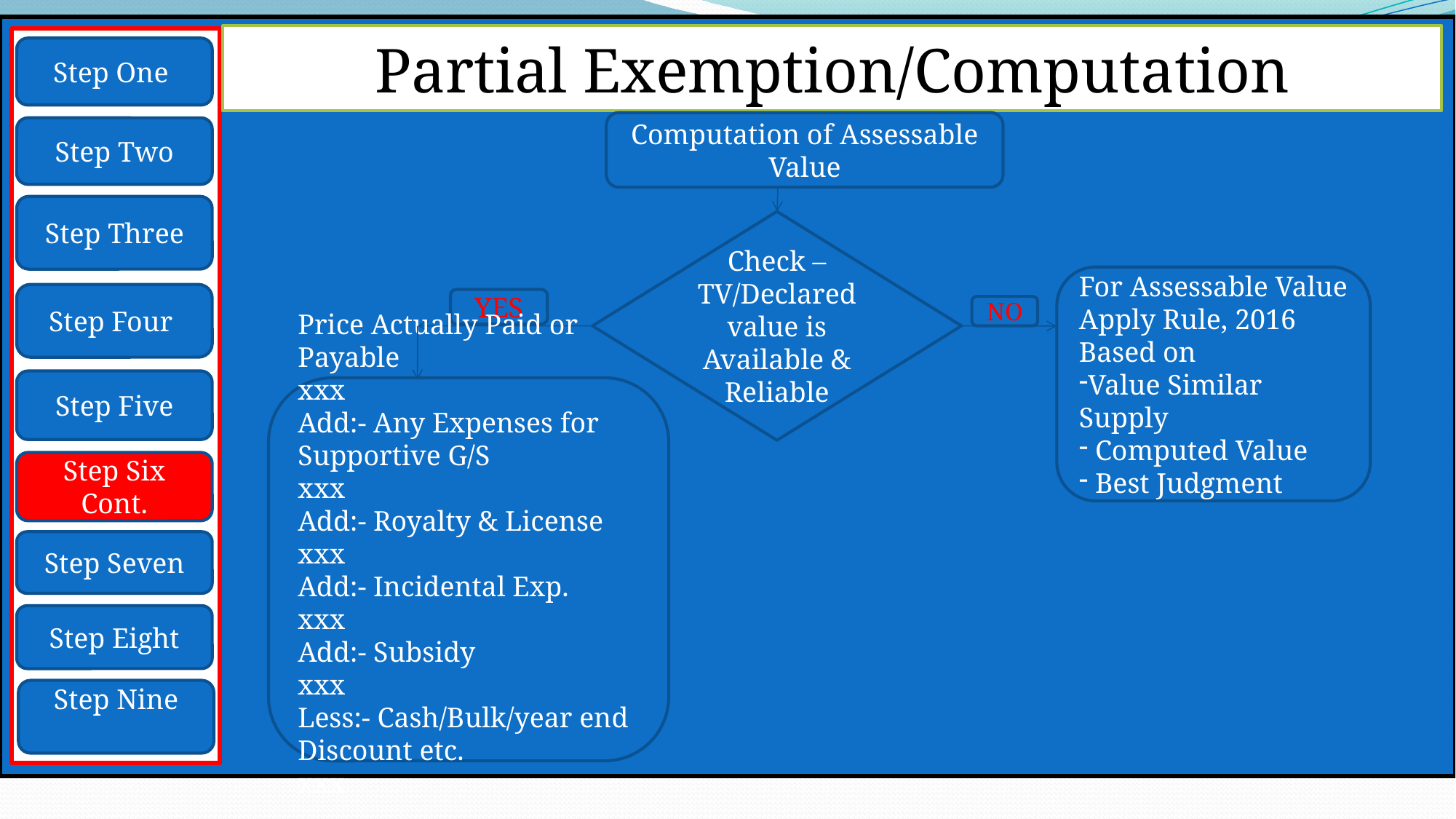

Partial Exemption/Computation
Step One
Computation of Assessable Value
Step Two
Step Three
Check – TV/Declared value is Available & Reliable
For Assessable Value Apply Rule, 2016 Based on
Value Similar Supply
 Computed Value
 Best Judgment
Step Four
YES
NO
Step Five
Price Actually Paid or Payable                              xxx
Add:- Any Expenses for Supportive G/S                 xxx
Add:- Royalty & License  xxx
Add:- Incidental Exp.      xxx
Add:- Subsidy                   xxx
Less:- Cash/Bulk/year end Discount etc.                    xxx

Step Six Cont.
Step Seven
Step Eight
Step Nine